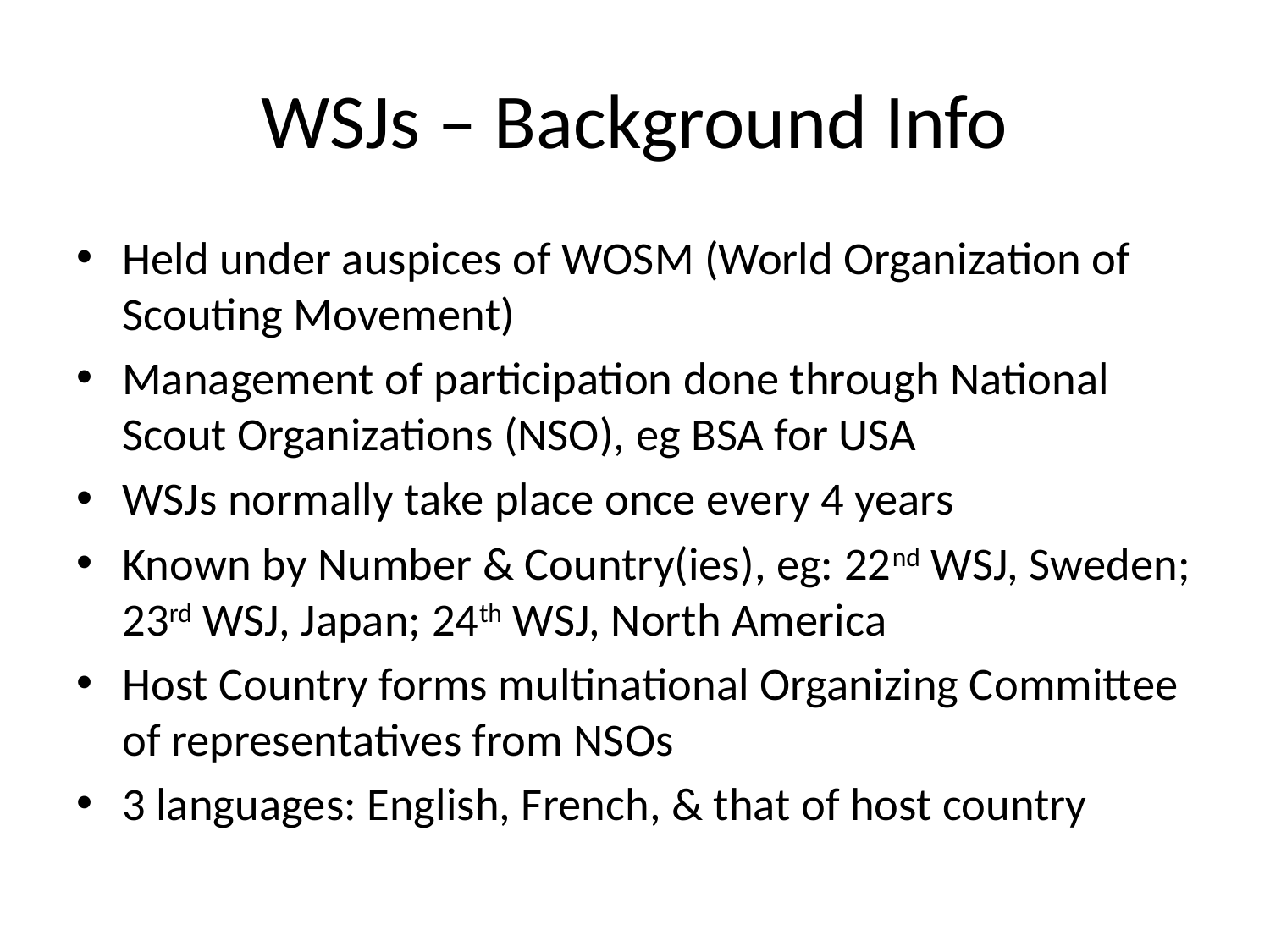

# WSJs – Background Info
Held under auspices of WOSM (World Organization of Scouting Movement)
Management of participation done through National Scout Organizations (NSO), eg BSA for USA
WSJs normally take place once every 4 years
Known by Number & Country(ies), eg: 22nd WSJ, Sweden; 23rd WSJ, Japan; 24th WSJ, North America
Host Country forms multinational Organizing Committee of representatives from NSOs
3 languages: English, French, & that of host country